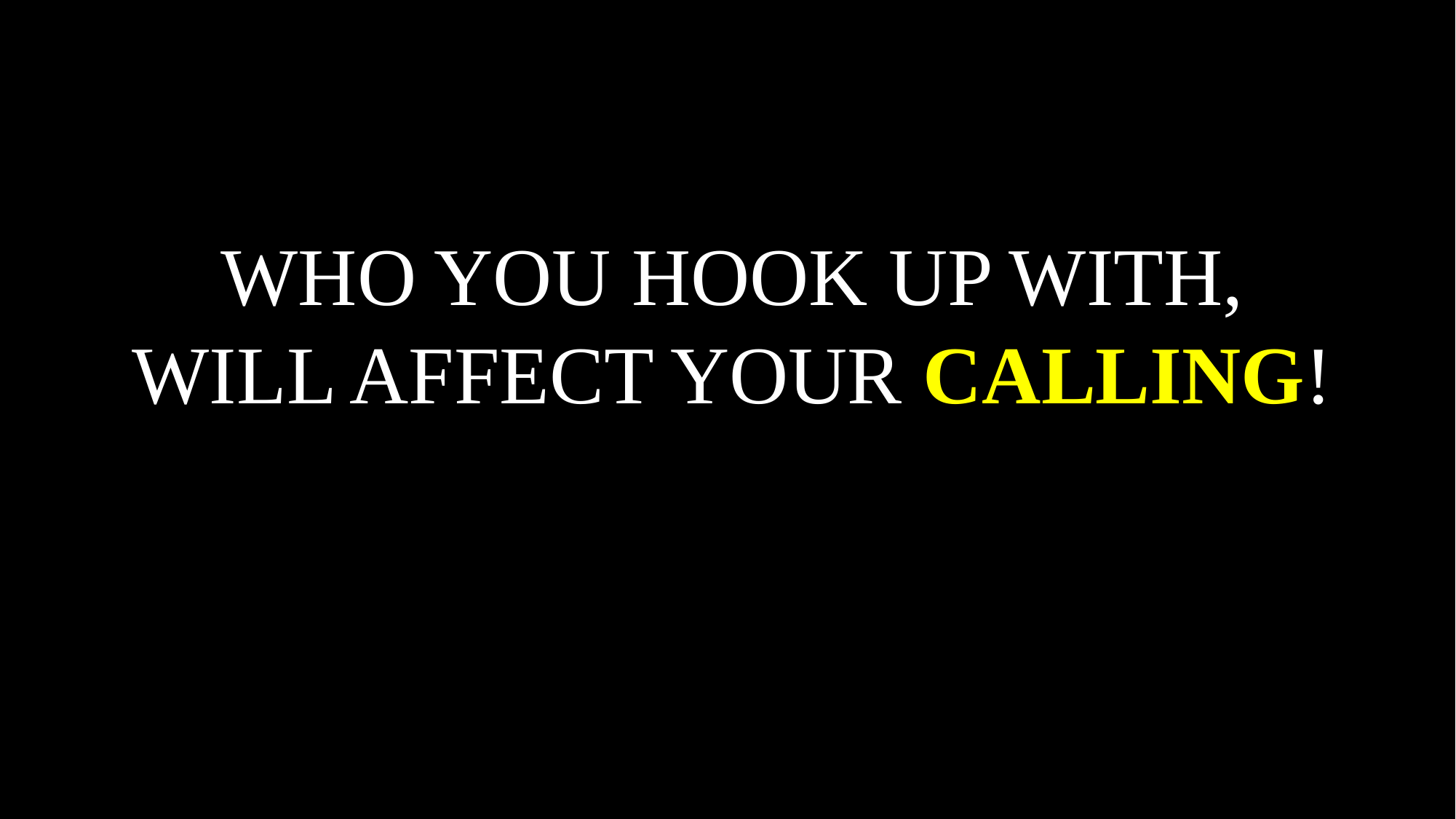

WHO YOU HOOK UP WITH, WILL AFFECT YOUR CALLING!